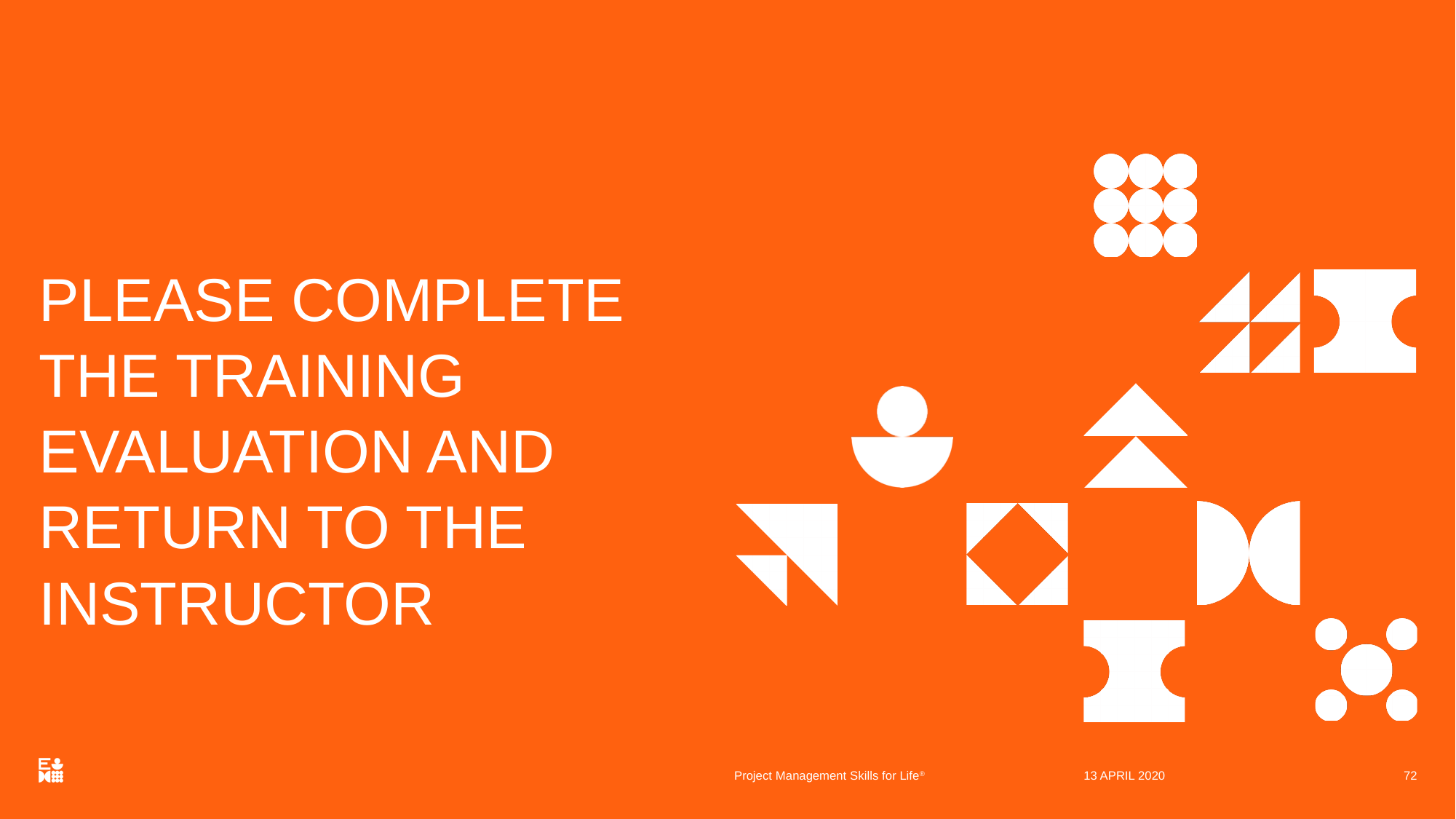

# PLEASE COMPLETE THE TRAINING EVALUATION AND RETURN TO THE INSTRUCTOR
Project Management Skills for Life®
13 April 2020
72